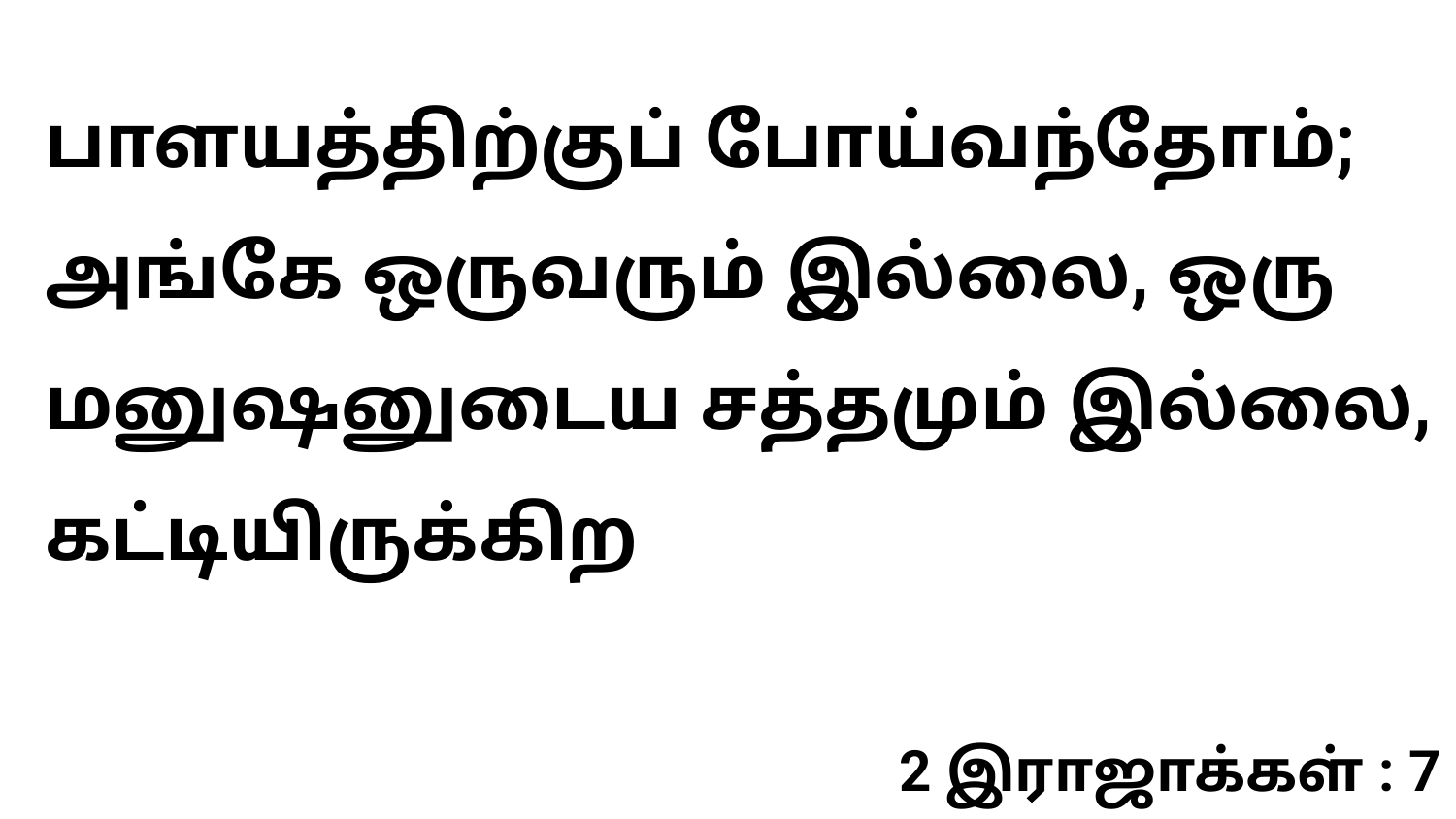

பாளயத்திற்குப் போய்வந்தோம்; அங்கே ஒருவரும் இல்லை, ஒரு மனுஷனுடைய சத்தமும் இல்லை, கட்டியிருக்கிற
2 இராஜாக்கள் : 7